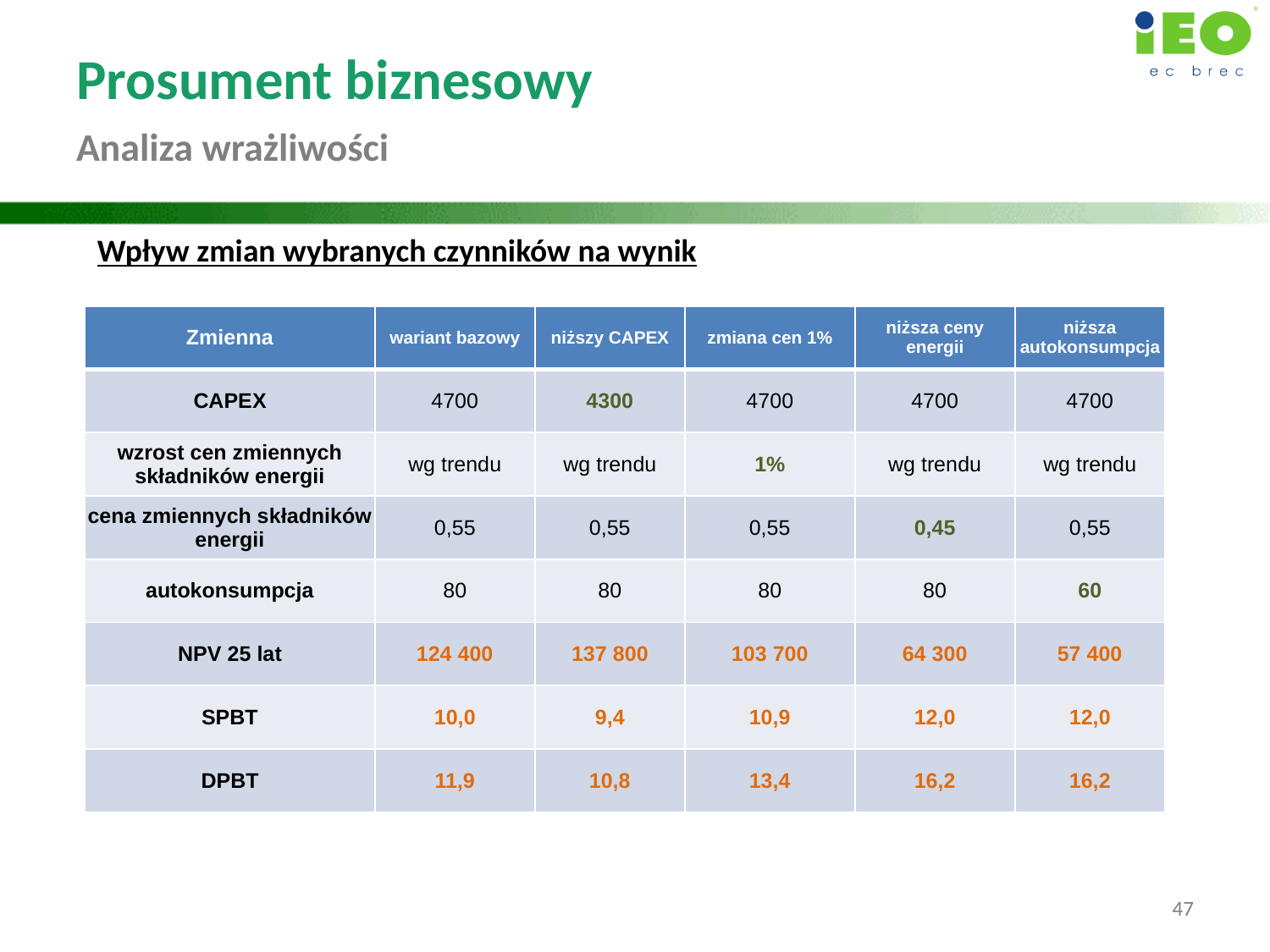

Prosument biznesowy
Analiza wrażliwości
Wpływ zmian wybranych czynników na wynik

| Zmienna | wariant bazowy | niższy CAPEX | zmiana cen 1% | niższa ceny energii | niższa autokonsumpcja |
| --- | --- | --- | --- | --- | --- |
| CAPEX | 4700 | 4300 | 4700 | 4700 | 4700 |
| wzrost cen zmiennych składników energii | wg trendu | wg trendu | 1% | wg trendu | wg trendu |
| cena zmiennych składników energii | 0,55 | 0,55 | 0,55 | 0,45 | 0,55 |
| autokonsumpcja | 80 | 80 | 80 | 80 | 60 |
| NPV 25 lat | 124 400 | 137 800 | 103 700 | 64 300 | 57 400 |
| SPBT | 10,0 | 9,4 | 10,9 | 12,0 | 12,0 |
| DPBT | 11,9 | 10,8 | 13,4 | 16,2 | 16,2 |
47